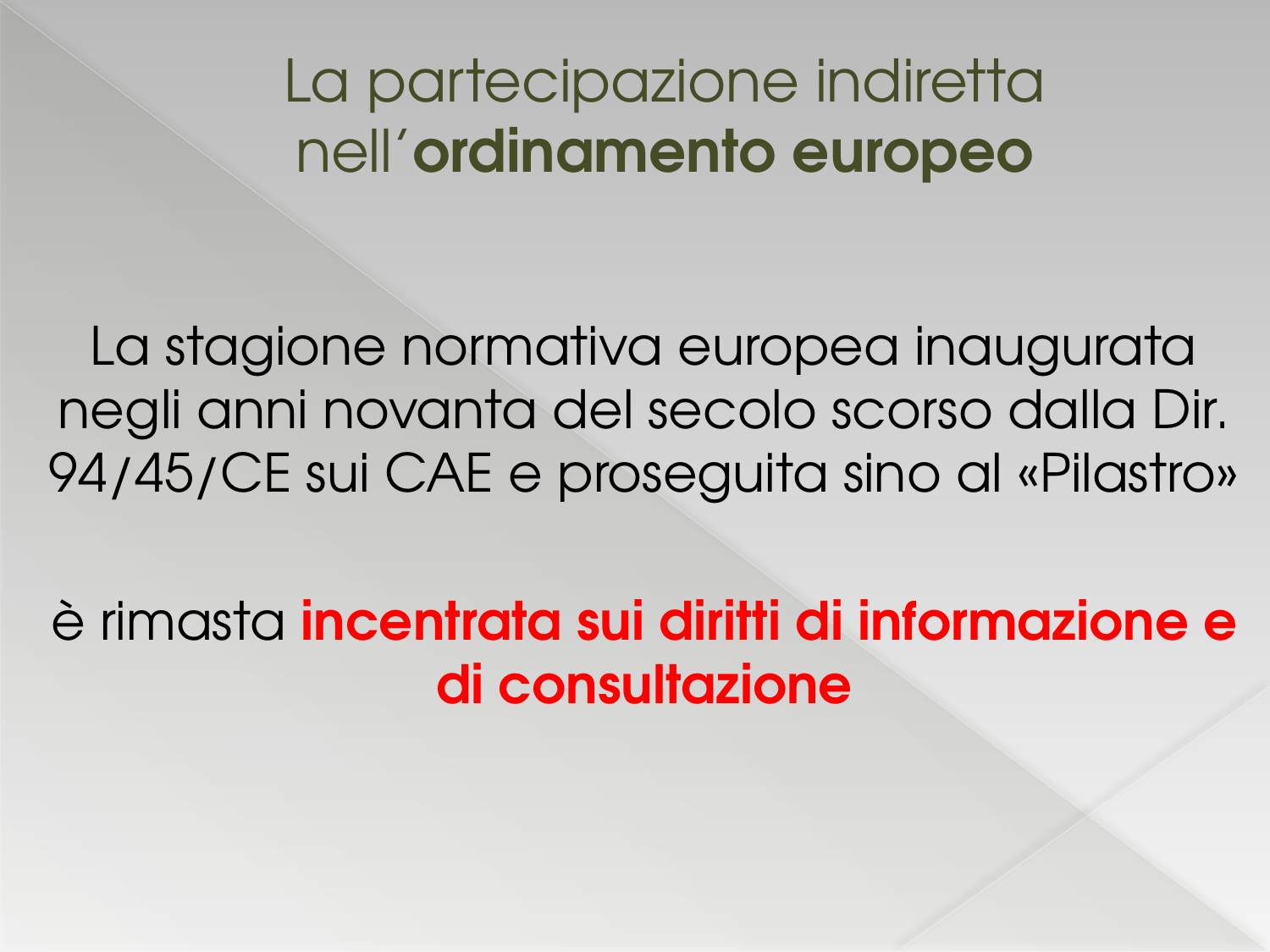

# La partecipazione indiretta nell’ordinamento europeo

La stagione normativa europea inaugurata negli anni novanta del secolo scorso dalla Dir. 94/45/CE sui CAE e proseguita sino al «Pilastro»

è rimasta incentrata sui diritti di informazione e di consultazione